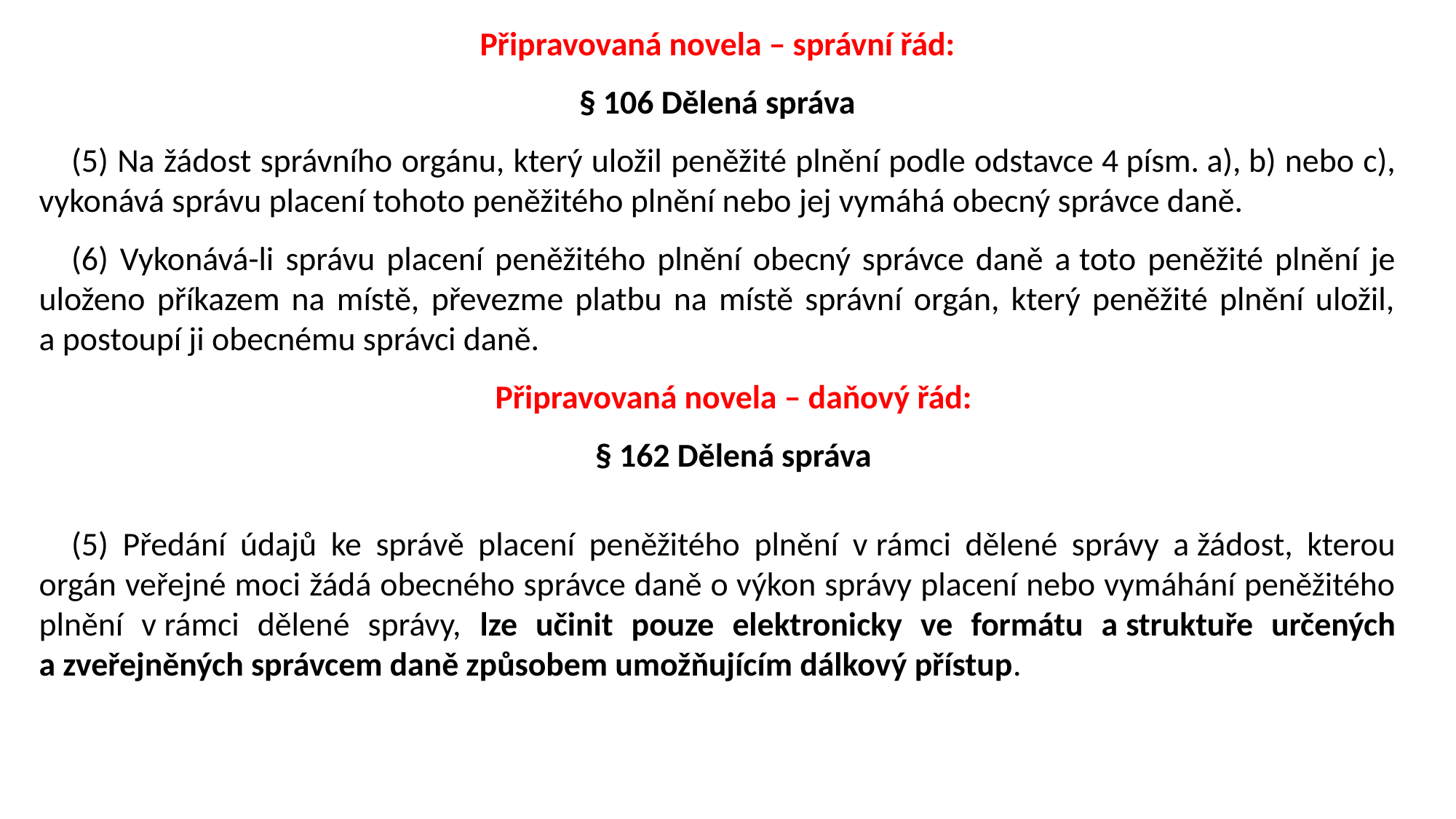

Připravovaná novela – správní řád:
§ 106 Dělená správa
(5) Na žádost správního orgánu, který uložil peněžité plnění podle odstavce 4 písm. a), b) nebo c), vykonává správu placení tohoto peněžitého plnění nebo jej vymáhá obecný správce daně.
(6) Vykonává-li správu placení peněžitého plnění obecný správce daně a toto peněžité plnění je uloženo příkazem na místě, převezme platbu na místě správní orgán, který peněžité plnění uložil, a postoupí ji obecnému správci daně.
Připravovaná novela – daňový řád:
§ 162 Dělená správa

(5) Předání údajů ke správě placení peněžitého plnění v rámci dělené správy a žádost, kterou orgán veřejné moci žádá obecného správce daně o výkon správy placení nebo vymáhání peněžitého plnění v rámci dělené správy, lze učinit pouze elektronicky ve formátu a struktuře určených a zveřejněných správcem daně způsobem umožňujícím dálkový přístup.